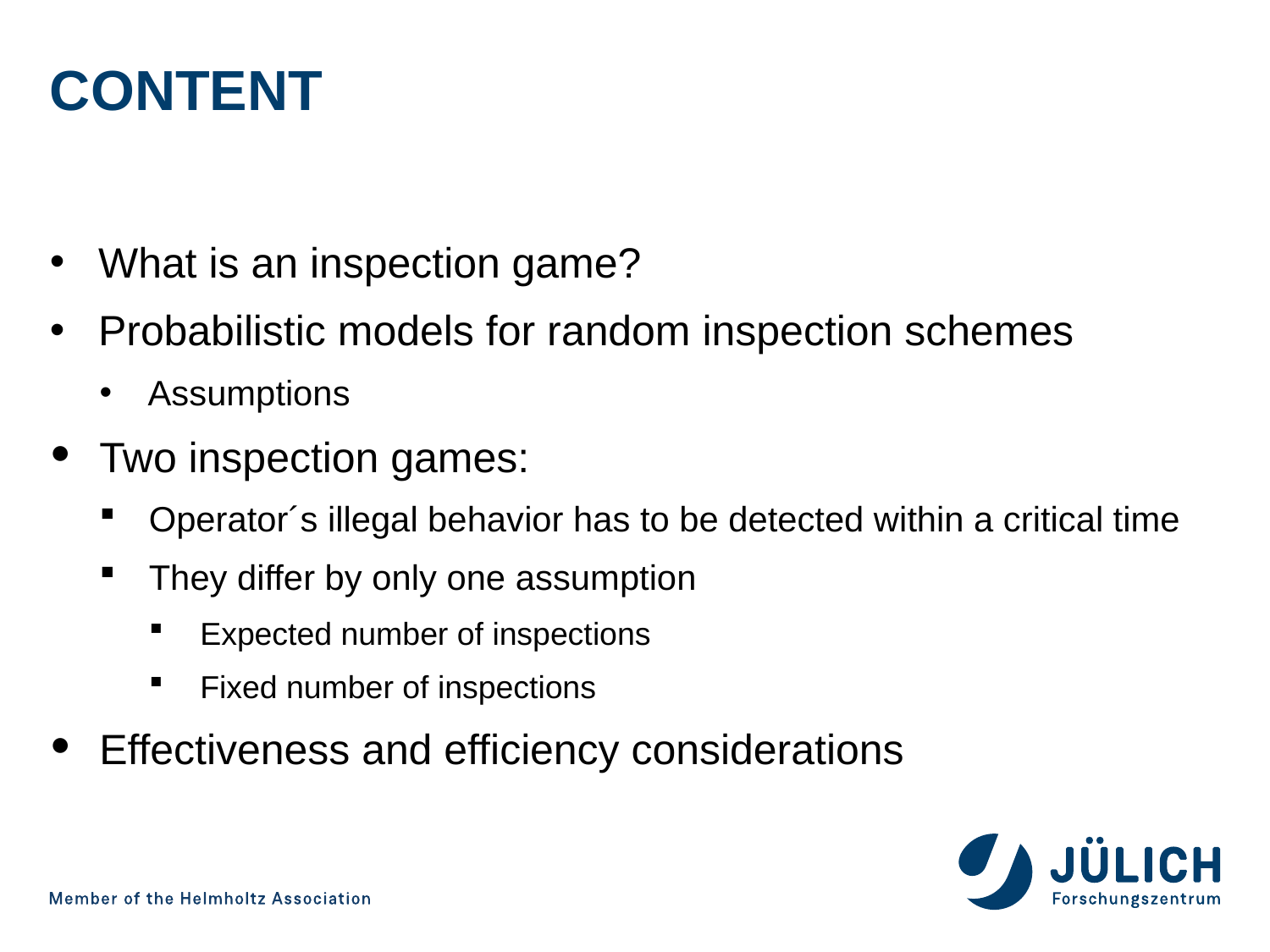

# Content

What is an inspection game?
Probabilistic models for random inspection schemes
Assumptions
Two inspection games:
Operator´s illegal behavior has to be detected within a critical time
They differ by only one assumption
Expected number of inspections
Fixed number of inspections
Effectiveness and efficiency considerations